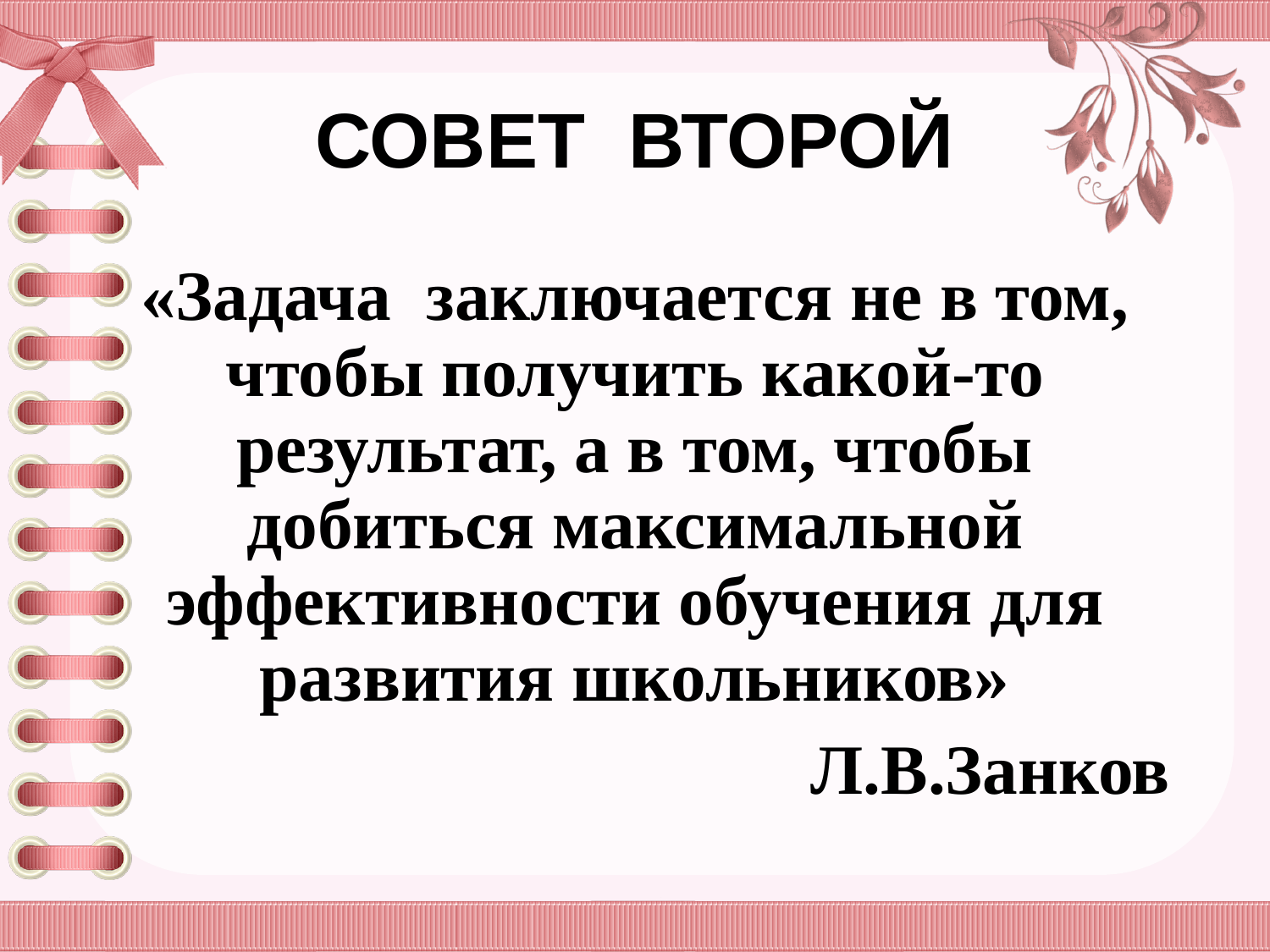

# СОВЕТ  ВТОРОЙ
«Задача  заключается не в том, чтобы получить какой-то результат, а в том, чтобы добиться максимальной эффективности обучения для развития школьников»
Л.В.Занков